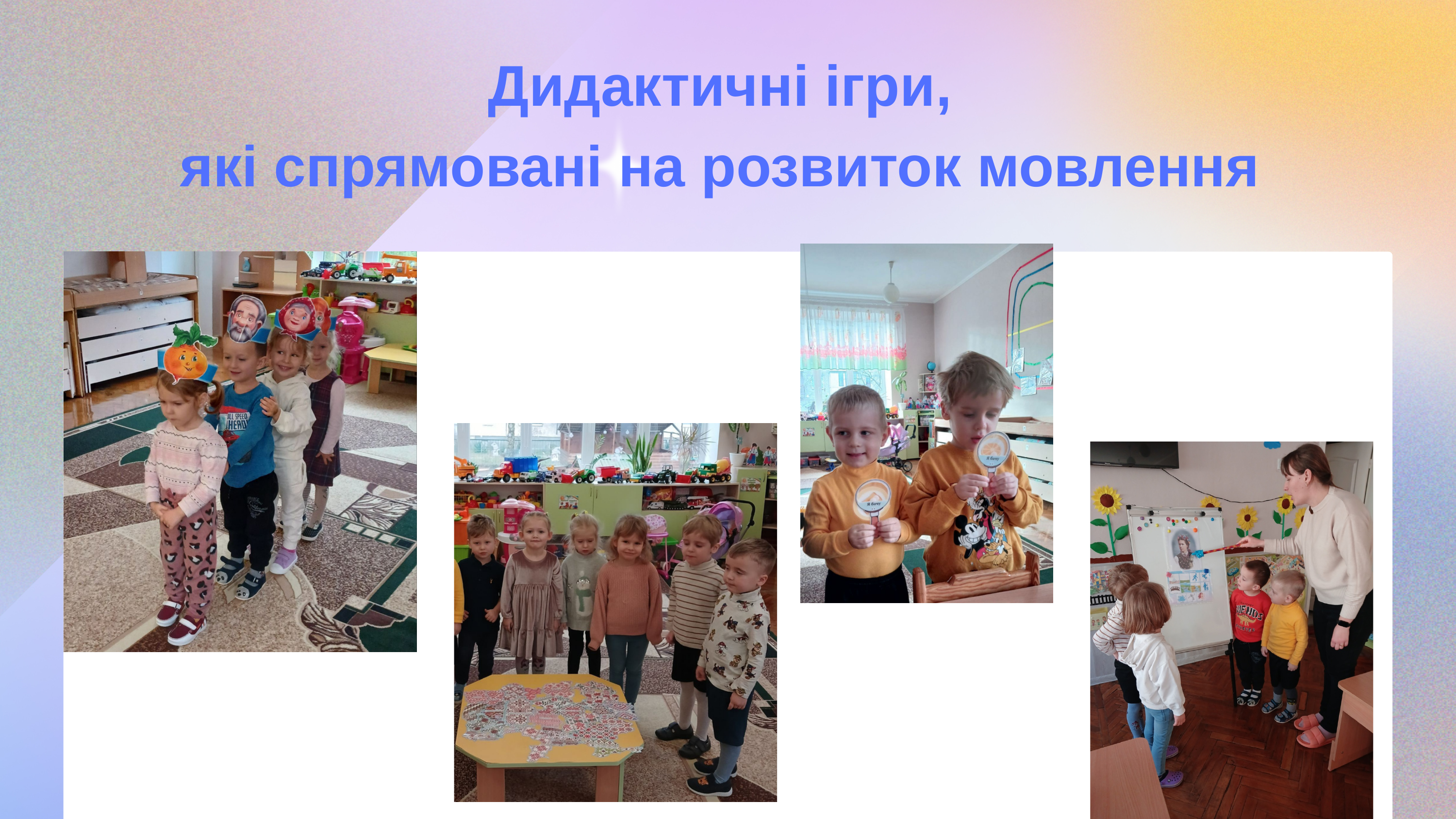

Дидактичні ігри,
які спрямовані на розвиток мовлення